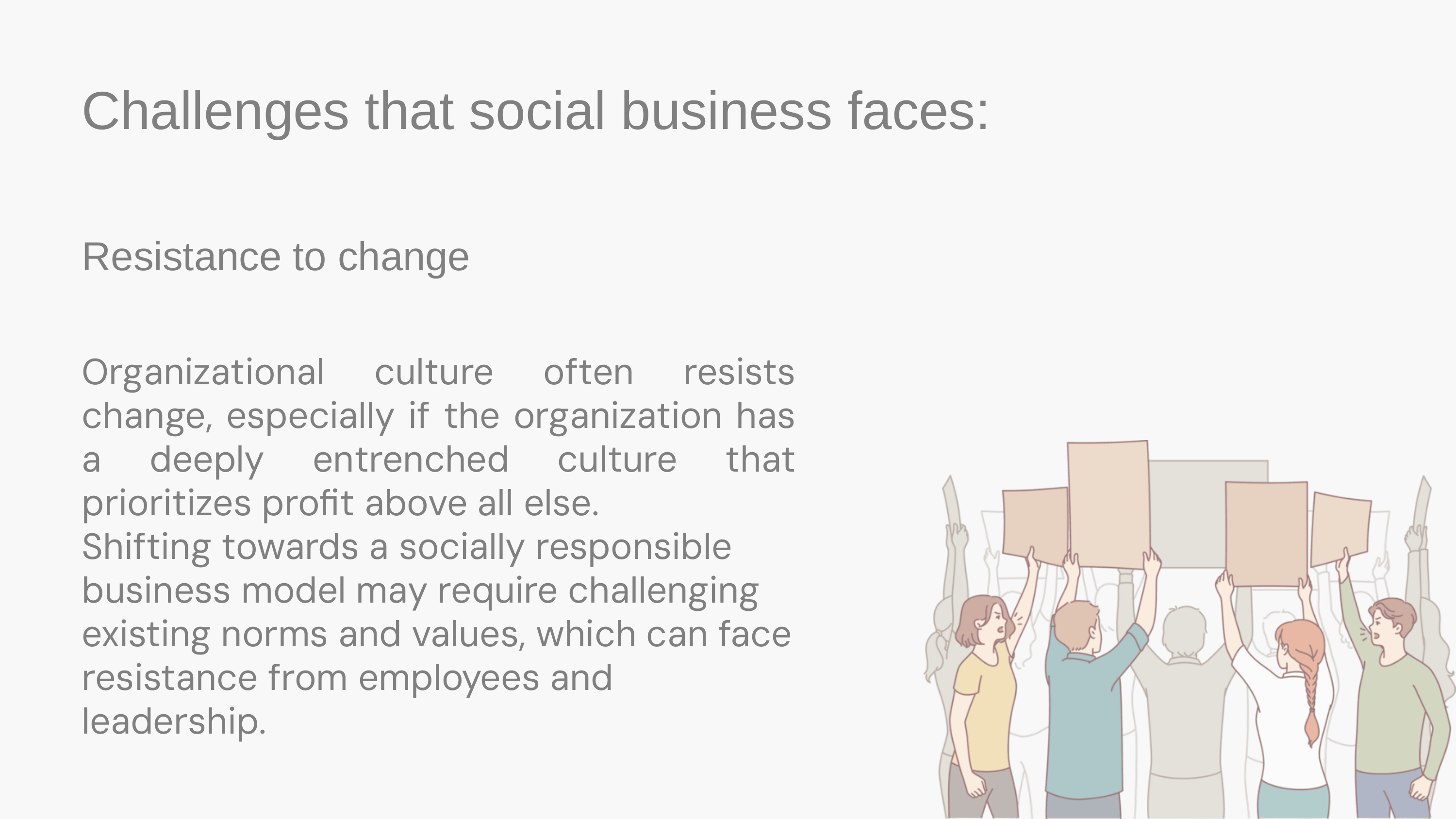

Challenges that social business faces:
Resistance to change
Organizational culture often resists change, especially if the organization has a deeply entrenched culture that prioritizes profit above all else.
Shifting towards a socially responsible business model may require challenging existing norms and values, which can face resistance from employees and leadership.